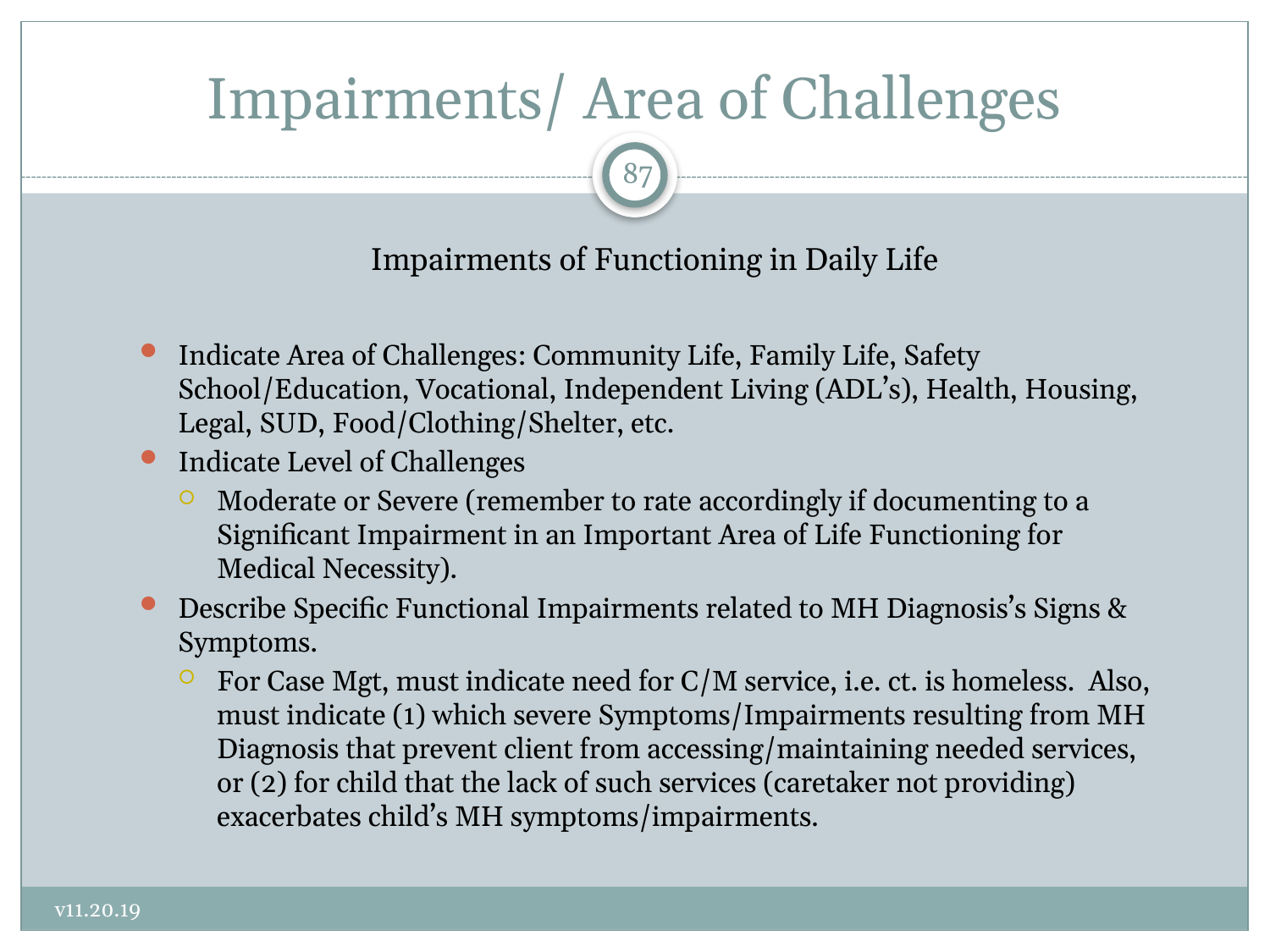

# Impairments/ Area of Challenges
87
Impairments of Functioning in Daily Life

Indicate Area of Challenges: Community Life, Family Life, Safety School/Education, Vocational, Independent Living (ADL’s), Health, Housing, Legal, SUD, Food/Clothing/Shelter, etc.
Indicate Level of Challenges
Moderate or Severe (remember to rate accordingly if documenting to a Significant Impairment in an Important Area of Life Functioning for Medical Necessity).
Describe Specific Functional Impairments related to MH Diagnosis’s Signs & Symptoms.
For Case Mgt, must indicate need for C/M service, i.e. ct. is homeless.  Also, must indicate (1) which severe Symptoms/Impairments resulting from MH Diagnosis that prevent client from accessing/maintaining needed services, or (2) for child that the lack of such services (caretaker not providing) exacerbates child’s MH symptoms/impairments.
v11.20.19